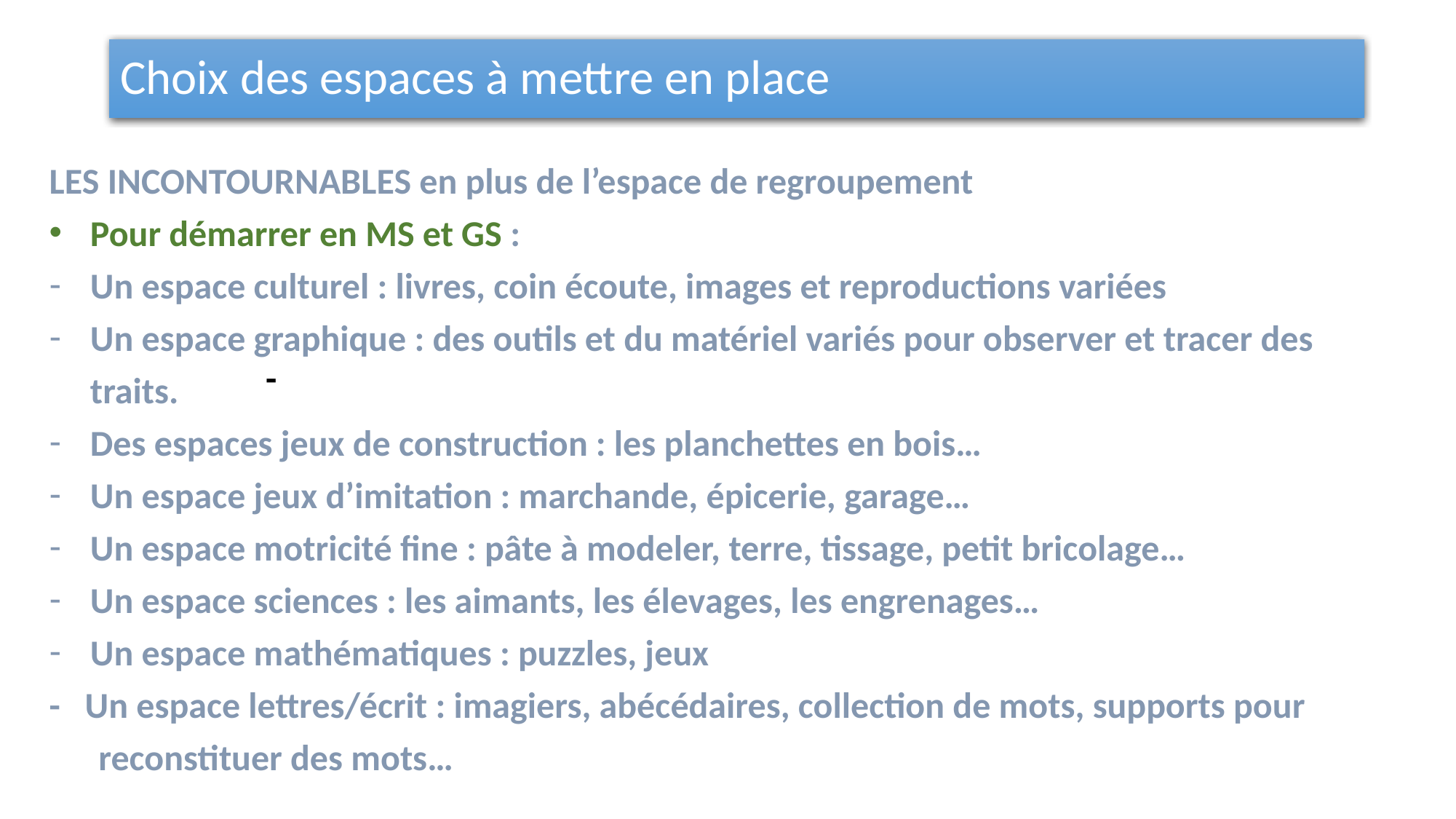

# Choix des espaces à mettre en place
LES INCONTOURNABLES en plus de l’espace de regroupement
Pour démarrer en MS et GS :
Un espace culturel : livres, coin écoute, images et reproductions variées
Un espace graphique : des outils et du matériel variés pour observer et tracer des traits.
Des espaces jeux de construction : les planchettes en bois…
Un espace jeux d’imitation : marchande, épicerie, garage…
Un espace motricité fine : pâte à modeler, terre, tissage, petit bricolage…
Un espace sciences : les aimants, les élevages, les engrenages…
Un espace mathématiques : puzzles, jeux
-   Un espace lettres/écrit : imagiers, abécédaires, collection de mots, supports pour         reconstituer des mots…

-